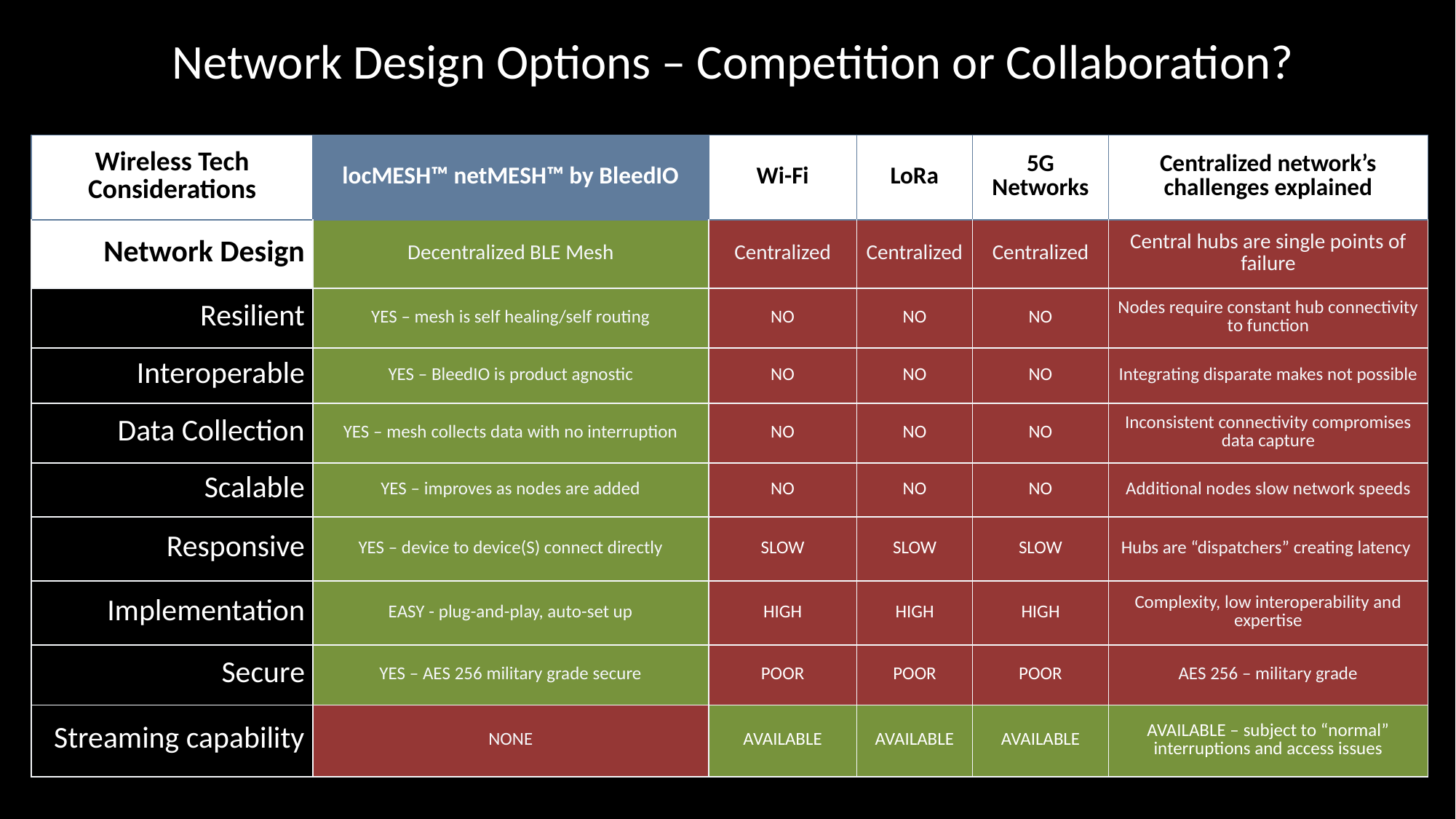

Network Design Options – Competition or Collaboration?
| Wireless Tech Considerations | locMESH™ netMESH™ by BleedIO | Wi-Fi | LoRa | 5G Networks | Centralized network’s challenges explained |
| --- | --- | --- | --- | --- | --- |
| Network Design | Decentralized BLE Mesh | Centralized | Centralized | Centralized | Central hubs are single points of failure |
| Resilient | YES – mesh is self healing/self routing | NO | NO | NO | Nodes require constant hub connectivity to function |
| Interoperable | YES – BleedIO is product agnostic | NO | NO | NO | Integrating disparate makes not possible |
| Data Collection | YES – mesh collects data with no interruption | NO | NO | NO | Inconsistent connectivity compromises data capture |
| Scalable | YES – improves as nodes are added | NO | NO | NO | Additional nodes slow network speeds |
| Responsive | YES – device to device(S) connect directly | SLOW | SLOW | SLOW | Hubs are “dispatchers” creating latency |
| Implementation | EASY - plug-and-play, auto-set up | HIGH | HIGH | HIGH | Complexity, low interoperability and expertise |
| Secure | YES – AES 256 military grade secure | POOR | POOR | POOR | AES 256 – military grade |
| Streaming capability | NONE | AVAILABLE | AVAILABLE | AVAILABLE | AVAILABLE – subject to “normal” interruptions and access issues |